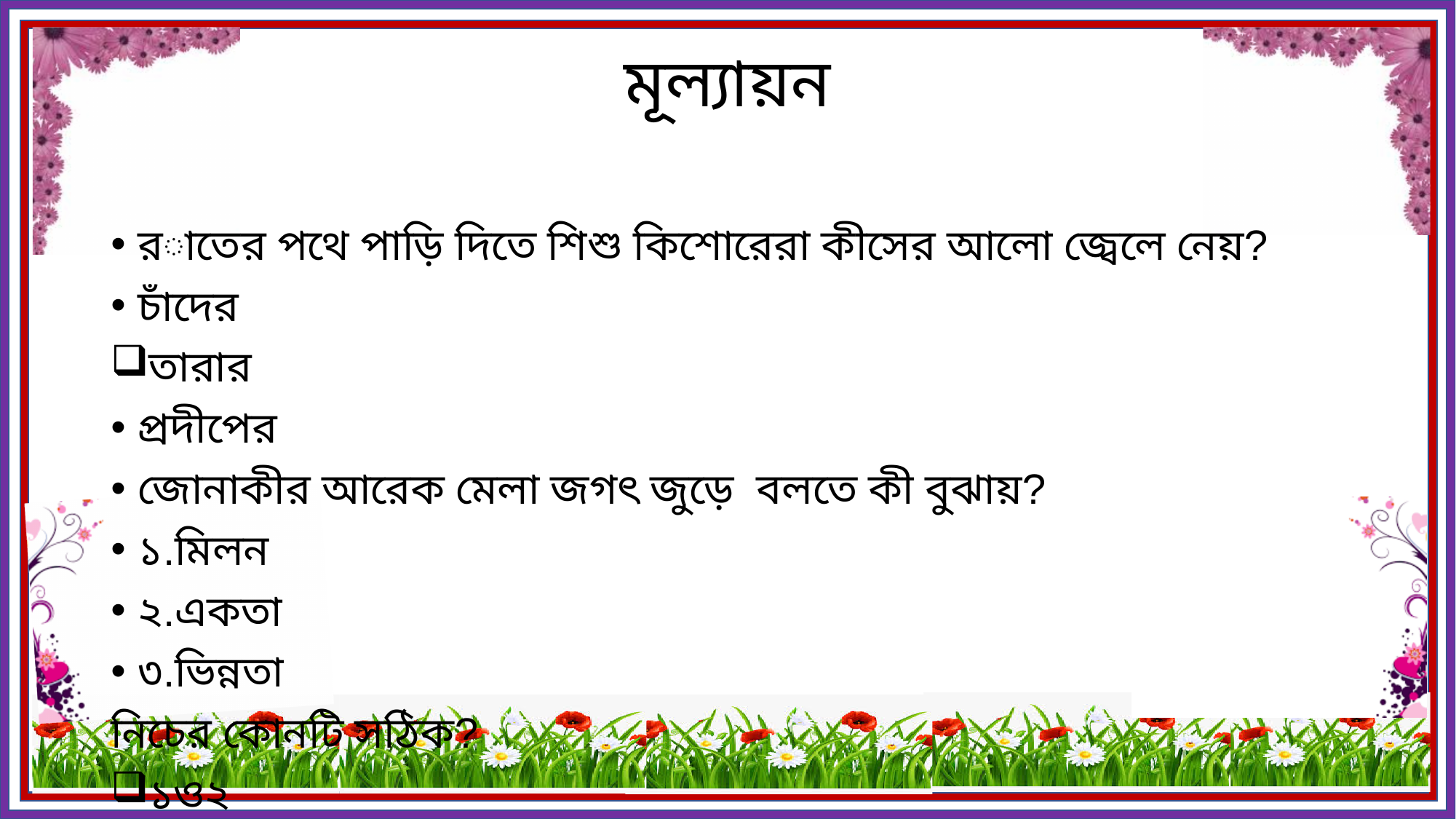

# মূল্যায়ন
রাতের পথে পাড়ি দিতে শিশু কিশোরেরা কীসের আলো জ্বেলে নেয়?
চাঁদের
তারার
প্রদীপের
জোনাকীর আরেক মেলা জগৎ জুড়ে  বলতে কী বুঝায়?
১.মিলন
২.একতা
৩.ভিন্নতা
নিচের কোনটি সঠিক?
১ও২
১ও৩
২ও৩
১,২ও৩